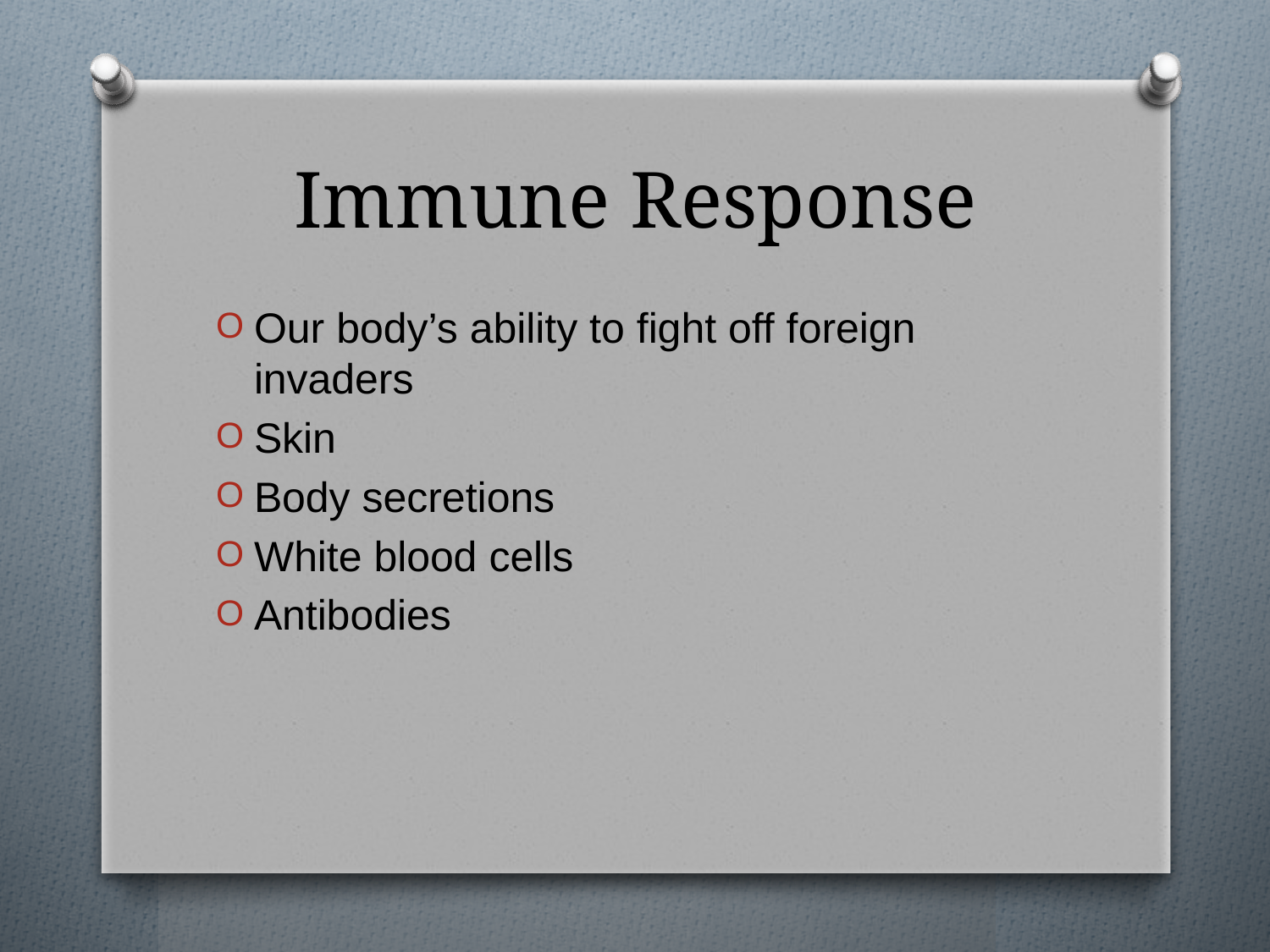

# Immune Response
Our body’s ability to fight off foreign invaders
Skin
Body secretions
White blood cells
Antibodies